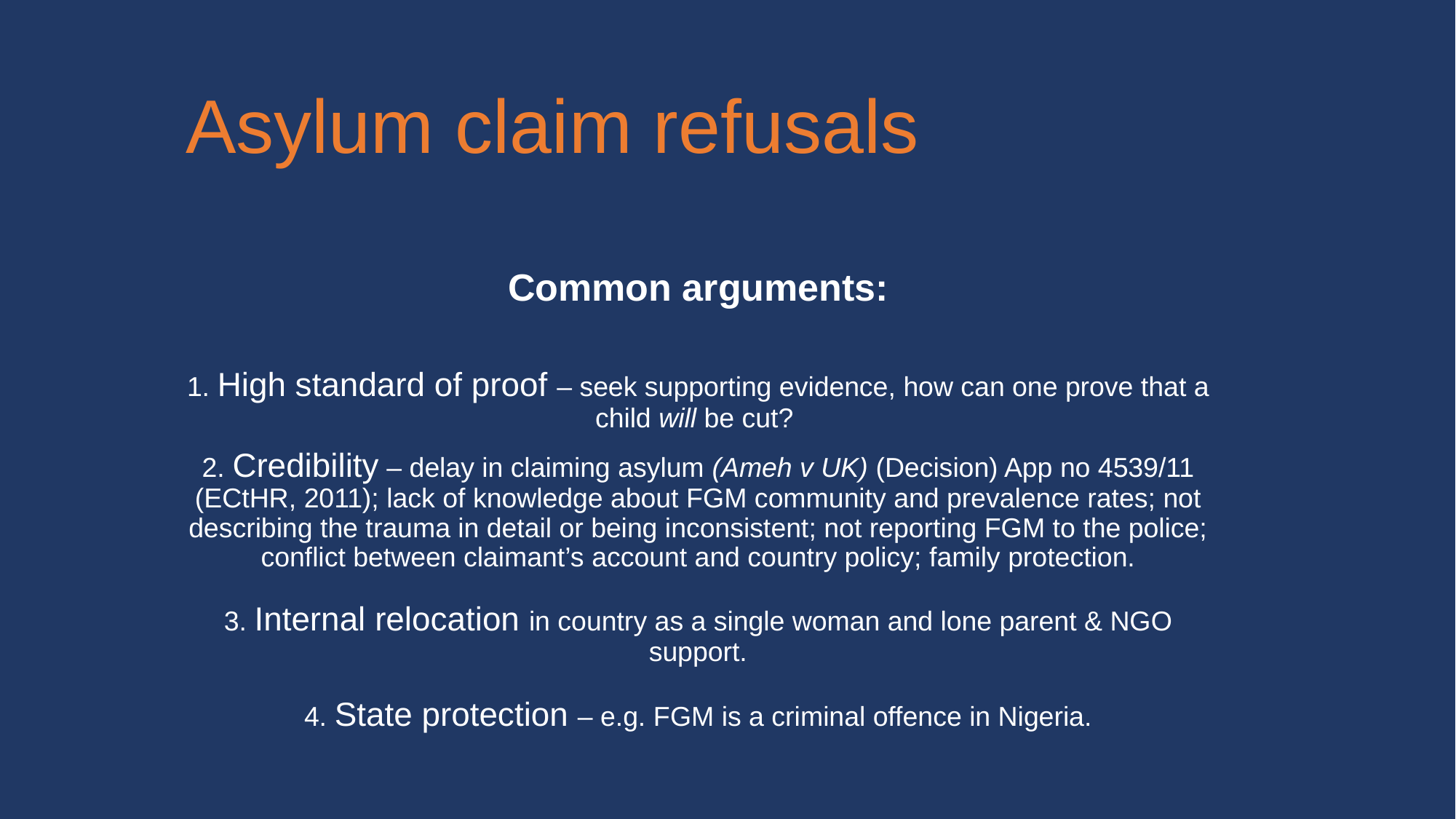

# Asylum claim refusals
Common arguments:
1. High standard of proof – seek supporting evidence, how can one prove that a child will be cut?
2. Credibility – delay in claiming asylum (Ameh v UK) (Decision) App no 4539/11 (ECtHR, 2011); lack of knowledge about FGM community and prevalence rates; not describing the trauma in detail or being inconsistent; not reporting FGM to the police; conflict between claimant’s account and country policy; family protection.
3. Internal relocation in country as a single woman and lone parent & NGO support.
4. State protection – e.g. FGM is a criminal offence in Nigeria.